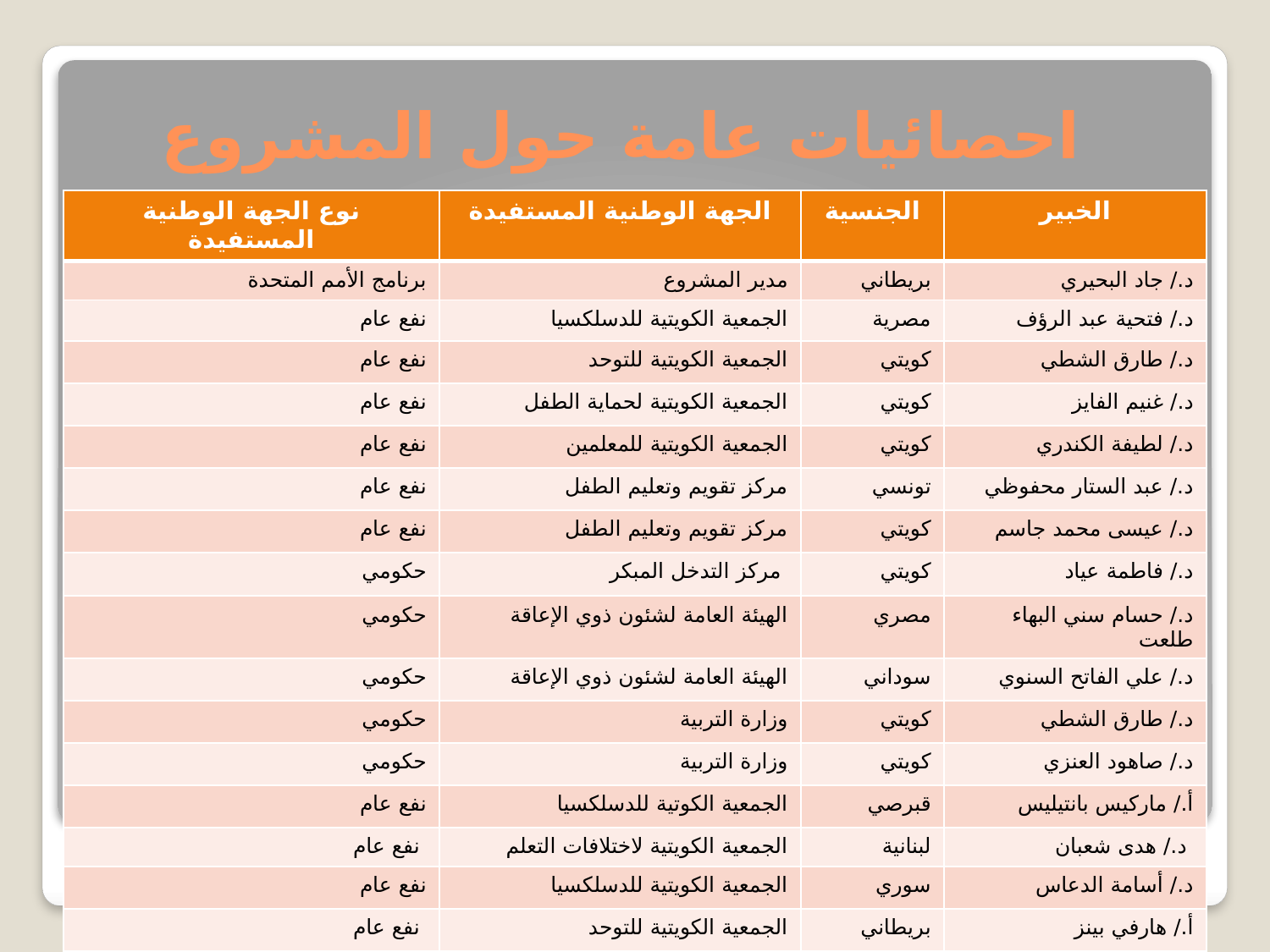

# احصائيات عامة حول المشروع
| نوع الجهة الوطنية المستفيدة | الجهة الوطنية المستفيدة | الجنسية | الخبير |
| --- | --- | --- | --- |
| برنامج الأمم المتحدة | مدير المشروع | بريطاني | د./ جاد البحيري |
| نفع عام | الجمعية الكويتية للدسلكسيا | مصرية | د./ فتحية عبد الرؤف |
| نفع عام | الجمعية الكويتية للتوحد | كويتي | د./ طارق الشطي |
| نفع عام | الجمعية الكويتية لحماية الطفل | كويتي | د./ غنيم الفايز |
| نفع عام | الجمعية الكويتية للمعلمين | كويتي | د./ لطيفة الكندري |
| نفع عام | مركز تقويم وتعليم الطفل | تونسي | د./ عبد الستار محفوظي |
| نفع عام | مركز تقويم وتعليم الطفل | كويتي | د./ عيسى محمد جاسم |
| حكومي | مركز التدخل المبكر | كويتي | د./ فاطمة عياد |
| حكومي | الهيئة العامة لشئون ذوي الإعاقة | مصري | د./ حسام سني البهاء طلعت |
| حكومي | الهيئة العامة لشئون ذوي الإعاقة | سوداني | د./ علي الفاتح السنوي |
| حكومي | وزارة التربية | كويتي | د./ طارق الشطي |
| حكومي | وزارة التربية | كويتي | د./ صاهود العنزي |
| نفع عام | الجمعية الكوتية للدسلكسيا | قبرصي | أ./ ماركيس بانتيليس |
| نفع عام | الجمعية الكويتية لاختلافات التعلم | لبنانية | د./ هدى شعبان |
| نفع عام | الجمعية الكويتية للدسلكسيا | سوري | د./ أسامة الدعاس |
| نفع عام | الجمعية الكويتية للتوحد | بريطاني | أ./ هارفي بينز |